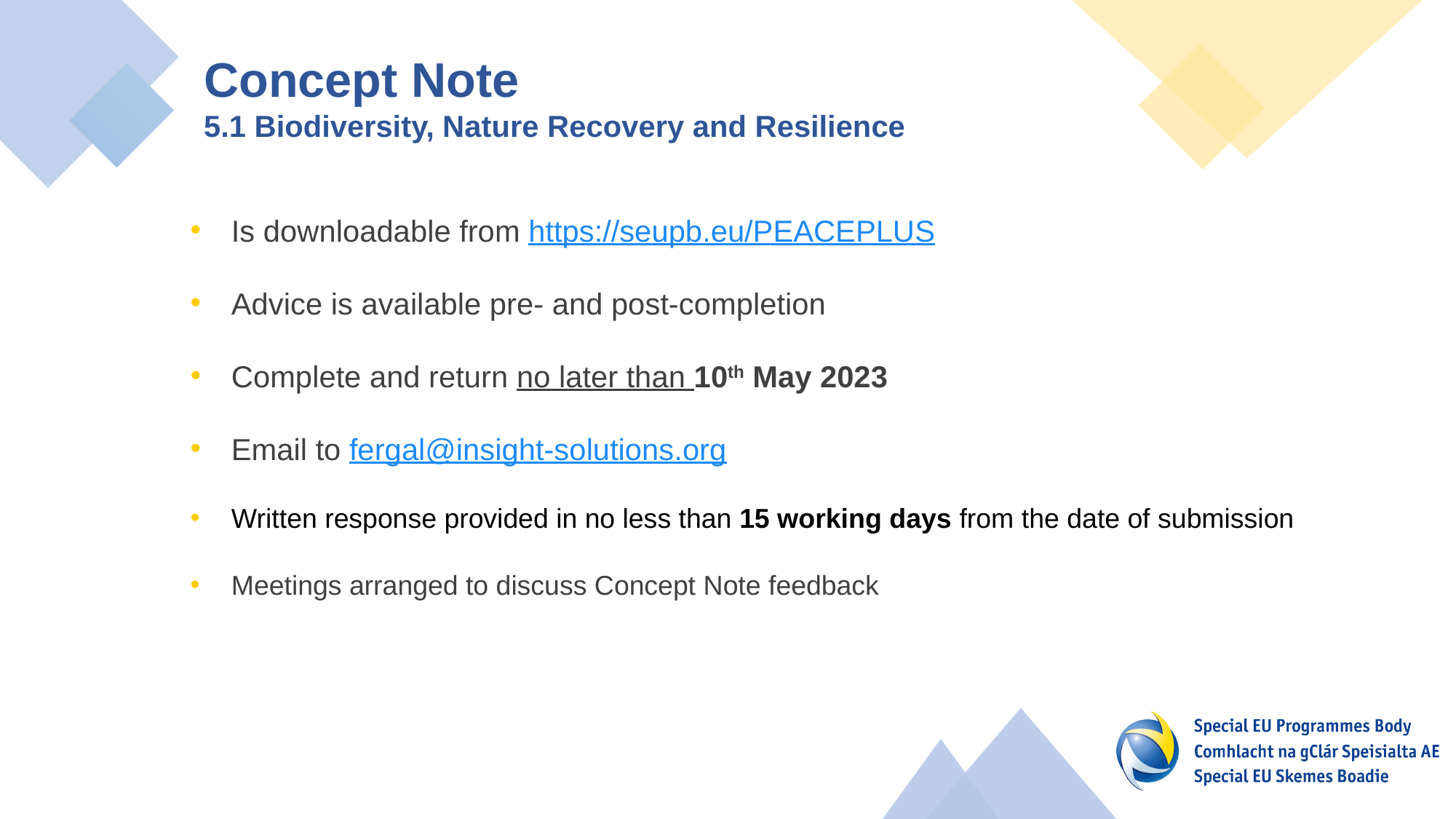

Concept Note
5.1 Biodiversity, Nature Recovery and Resilience
Is downloadable from https://seupb.eu/PEACEPLUS
Advice is available pre- and post-completion
Complete and return no later than 10th May 2023
Email to fergal@insight-solutions.org
Written response provided in no less than 15 working days from the date of submission
Meetings arranged to discuss Concept Note feedback